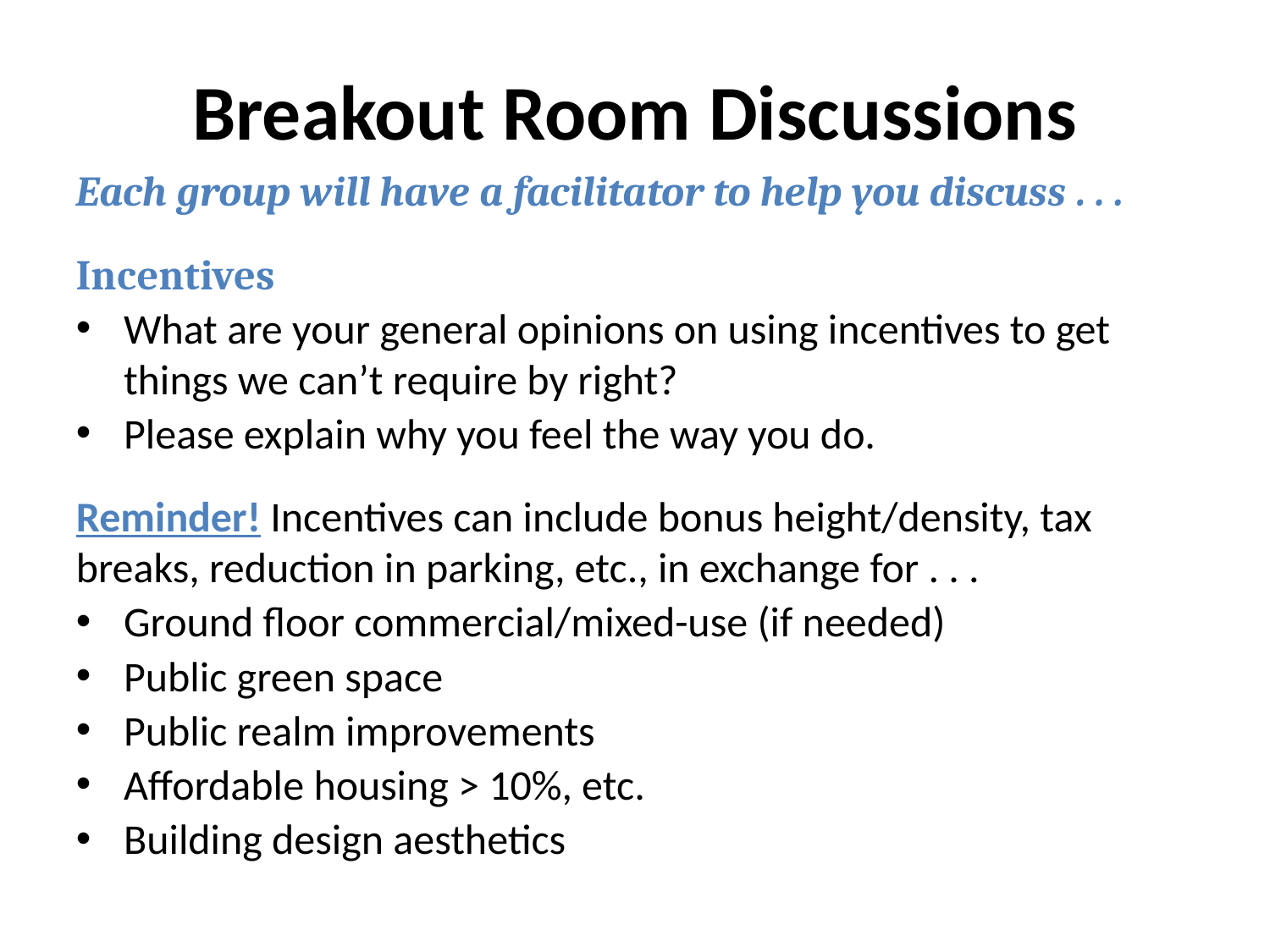

# Breakout Room Discussions
Each group will have a facilitator to help you discuss . . .

Incentives
What are your general opinions on using incentives to get things we can’t require by right?
Please explain why you feel the way you do.

Reminder! Incentives can include bonus height/density, tax breaks, reduction in parking, etc., in exchange for . . .
Ground floor commercial/mixed-use (if needed)
Public green space
Public realm improvements
Affordable housing > 10%, etc.
Building design aesthetics